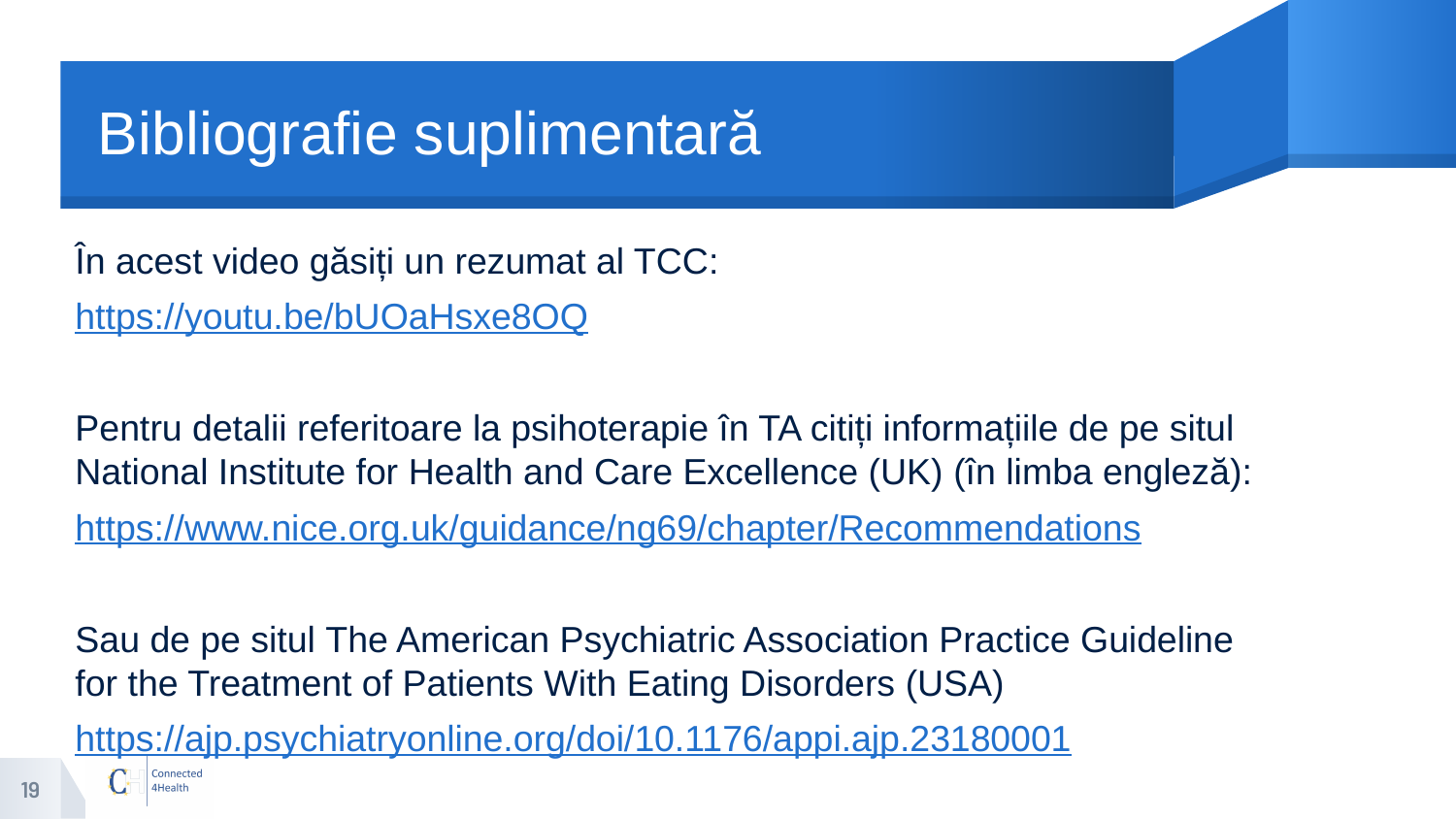

# Bibliografie suplimentară
În acest video găsiți un rezumat al TCC:
https://youtu.be/bUOaHsxe8OQ

Pentru detalii referitoare la psihoterapie în TA citiți informațiile de pe situl National Institute for Health and Care Excellence (UK) (în limba engleză):
https://www.nice.org.uk/guidance/ng69/chapter/Recommendations

Sau de pe situl The American Psychiatric Association Practice Guideline for the Treatment of Patients With Eating Disorders (USA)
https://ajp.psychiatryonline.org/doi/10.1176/appi.ajp.23180001

19